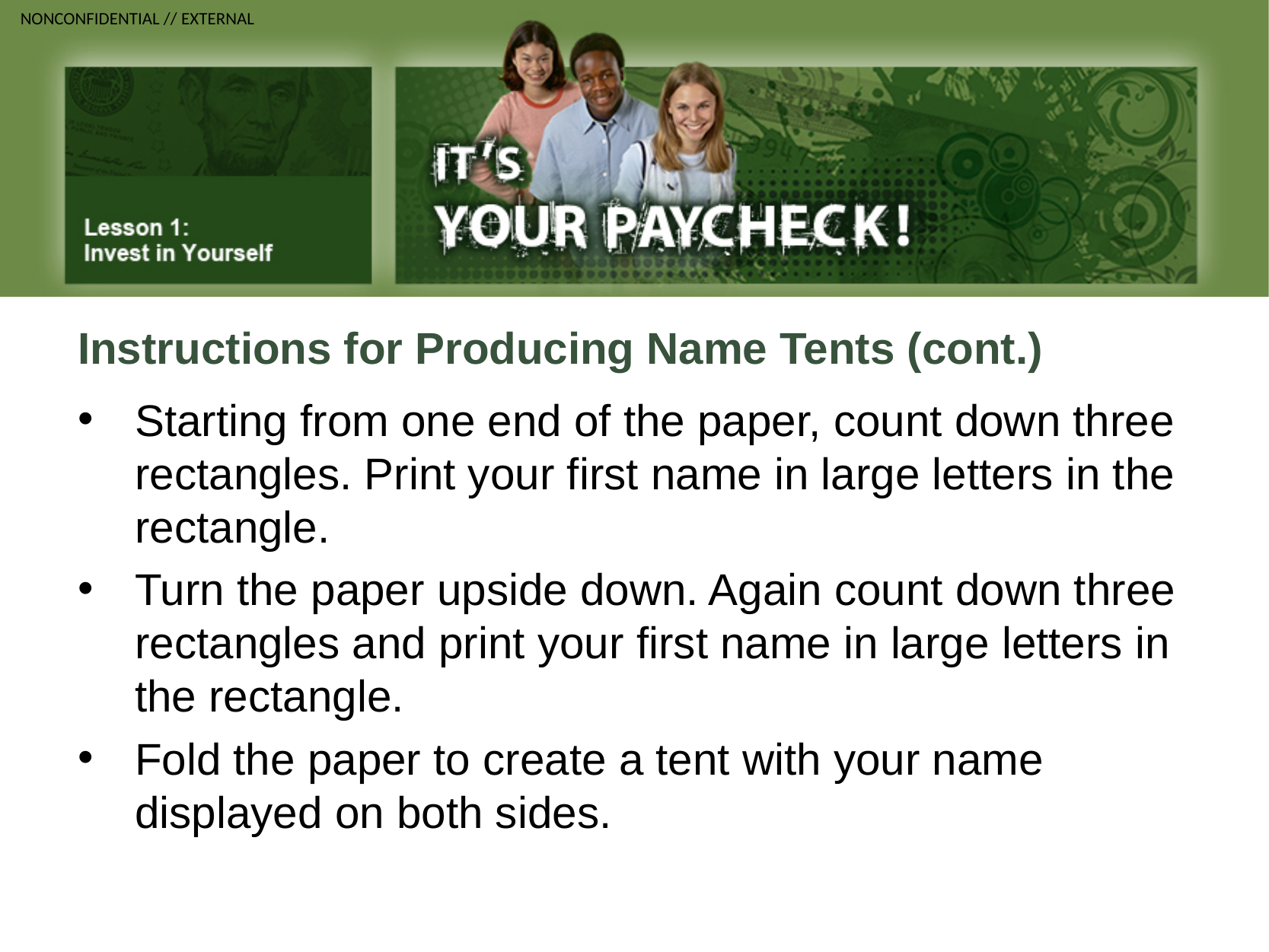

Instructions for Producing Name Tents (cont.)

Starting from one end of the paper, count down three rectangles. Print your first name in large letters in the rectangle.
Turn the paper upside down. Again count down three rectangles and print your first name in large letters in the rectangle.
Fold the paper to create a tent with your name displayed on both sides.